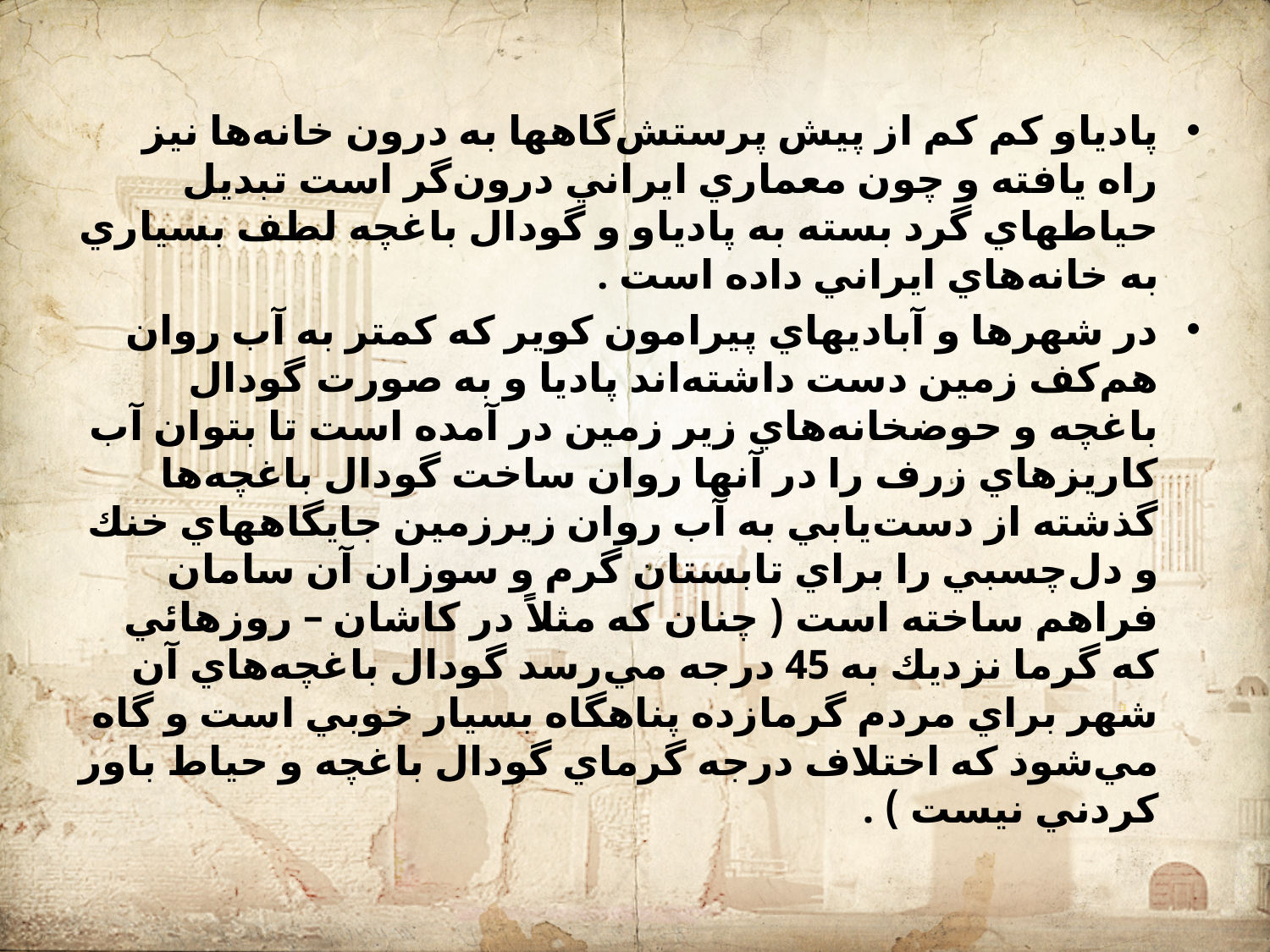

#
پادياو كم كم از پيش پرستش‌گاهها به درون خانه‌ها نيز راه يافته و چون معماري ايراني درون‌گر است تبديل حياطهاي گرد بسته به پادياو و گودال باغچه لطف بسياري به خانه‌هاي ايراني داده است .
در شهرها و آباديهاي پيرامون كوير كه كمتر به آب روان هم‌كف زمين دست داشته‌اند پاديا و به صورت گودال باغچه و حوضخانه‌هاي زير زمين در آمده است تا بتوان آب كاريزهاي زرف را در آنها روان ساخت گودال باغچه‌ها گذشته از دست‌يابي به آب روان زيرزمين جايگاههاي خنك و دل‌چسبي را براي تابستان گرم و سوزان آن سامان فراهم ساخته است ( چنان كه مثلاً در كاشان – روزهائي كه گرما نزديك به 45 درجه مي‌رسد گودال باغچه‌هاي آن شهر براي مردم گرمازده پناهگاه بسيار خوبي است و گاه مي‌شود كه اختلاف درجه گرماي گودال باغچه و حياط باور كردني نيست ) .